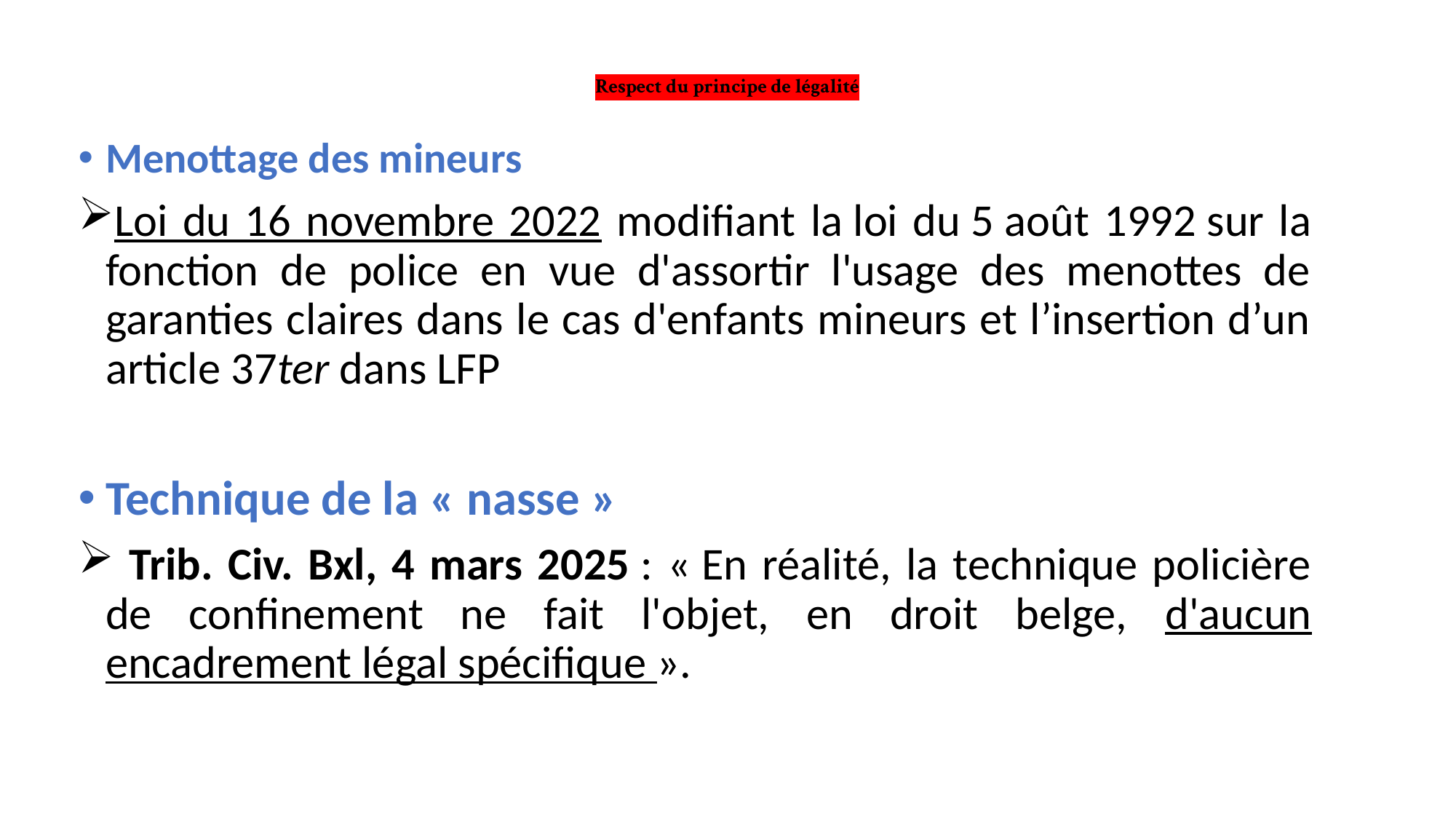

# Respect du principe de légalité
Menottage des mineurs
Loi du 16 novembre 2022 modifiant la loi du 5 août 1992 sur la fonction de police en vue d'assortir l'usage des menottes de garanties claires dans le cas d'enfants mineurs et l’insertion d’un article 37ter dans LFP

Technique de la « nasse »
 Trib. Civ. Bxl, 4 mars 2025 : « En réalité, la technique policière de confinement ne fait l'objet, en droit belge, d'aucun encadrement légal spécifique ».